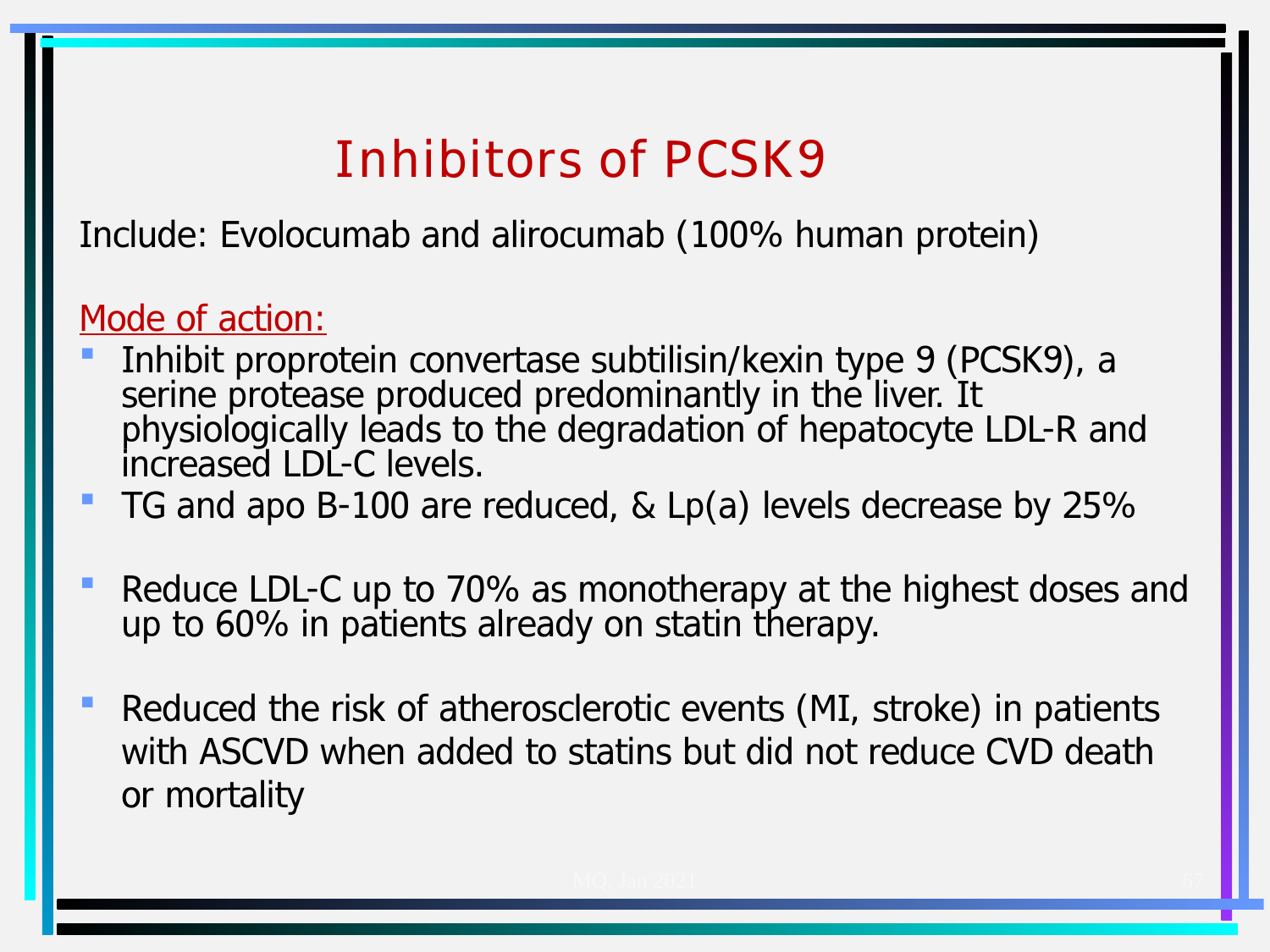

# Inhibitors of PCSK9
Include: Evolocumab and alirocumab (100% human protein)

Mode of action:
Inhibit proprotein convertase subtilisin/kexin type 9 (PCSK9), a serine protease produced predominantly in the liver. It physiologically leads to the degradation of hepatocyte LDL-R and increased LDL-C levels.
TG and apo B-100 are reduced, & Lp(a) levels decrease by 25%

Reduce LDL-C up to 70% as monotherapy at the highest doses and up to 60% in patients already on statin therapy.

Reduced the risk of atherosclerotic events (MI, stroke) in patients with ASCVD when added to statins but did not reduce CVD death or mortality

MQ, Jan 2021
67